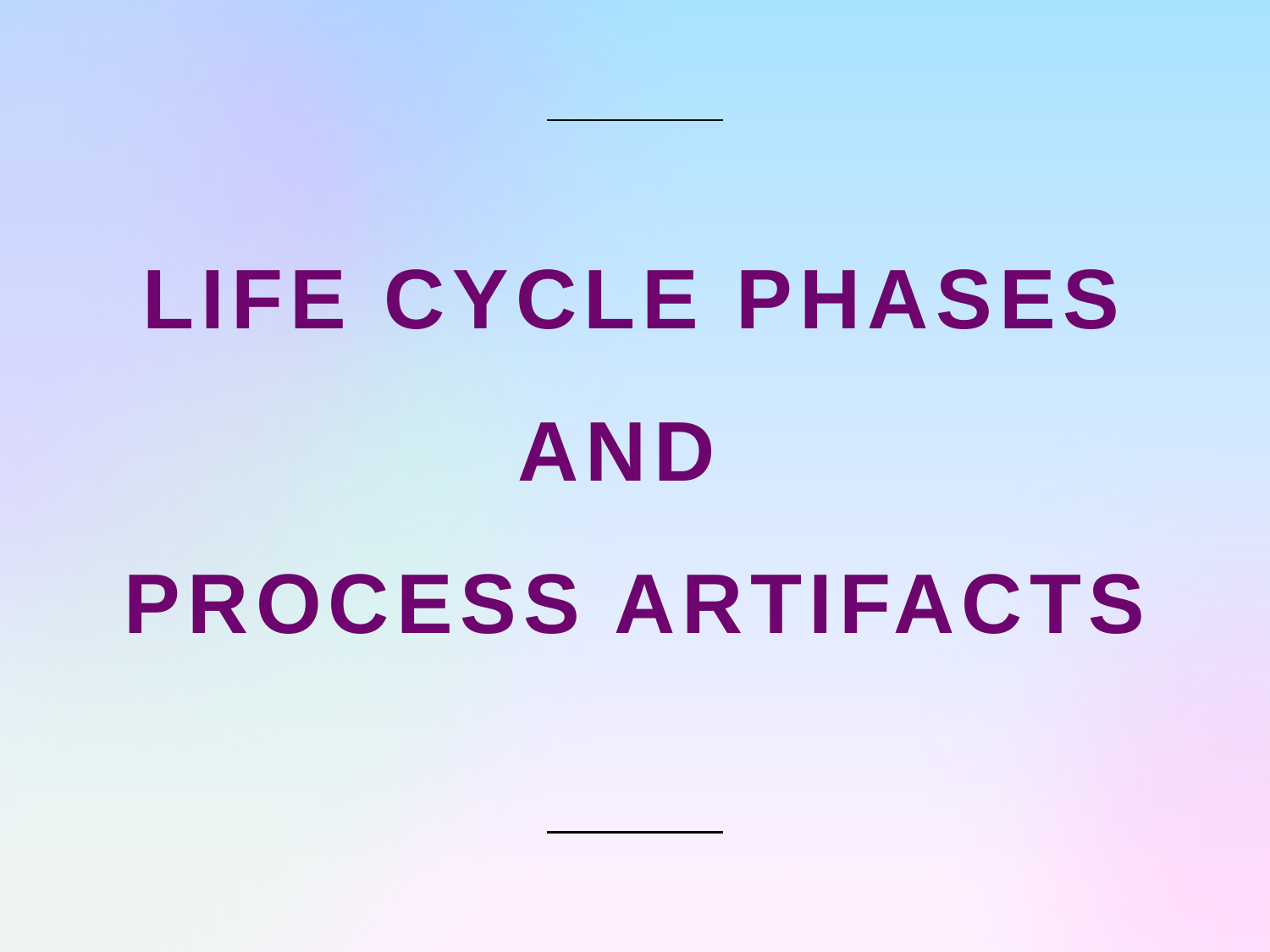

# Life cycle phases and process artifacts